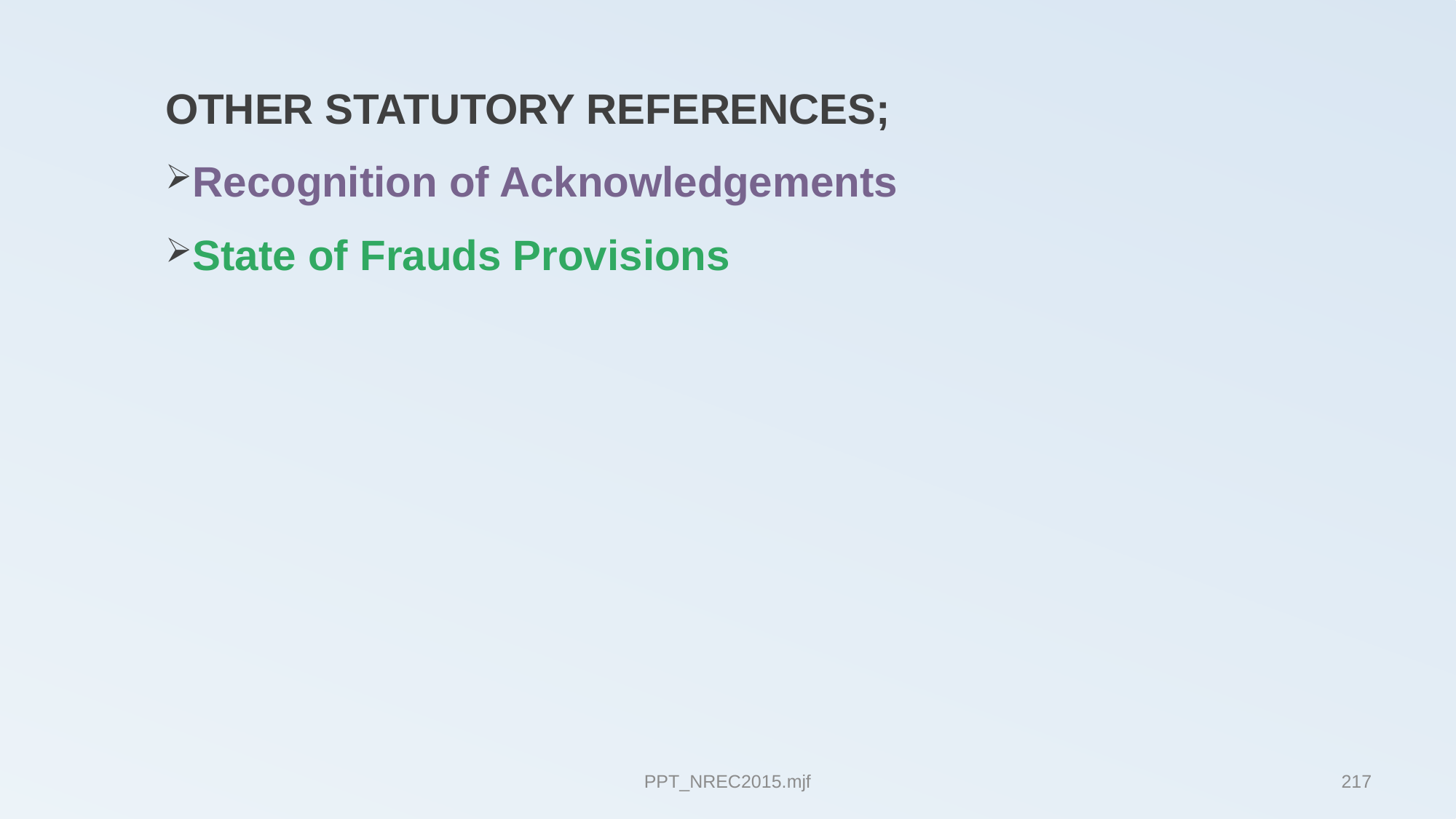

OTHER STATUTORY REFERENCES;
Recognition of Acknowledgements
State of Frauds Provisions
PPT_NREC2015.mjf
217